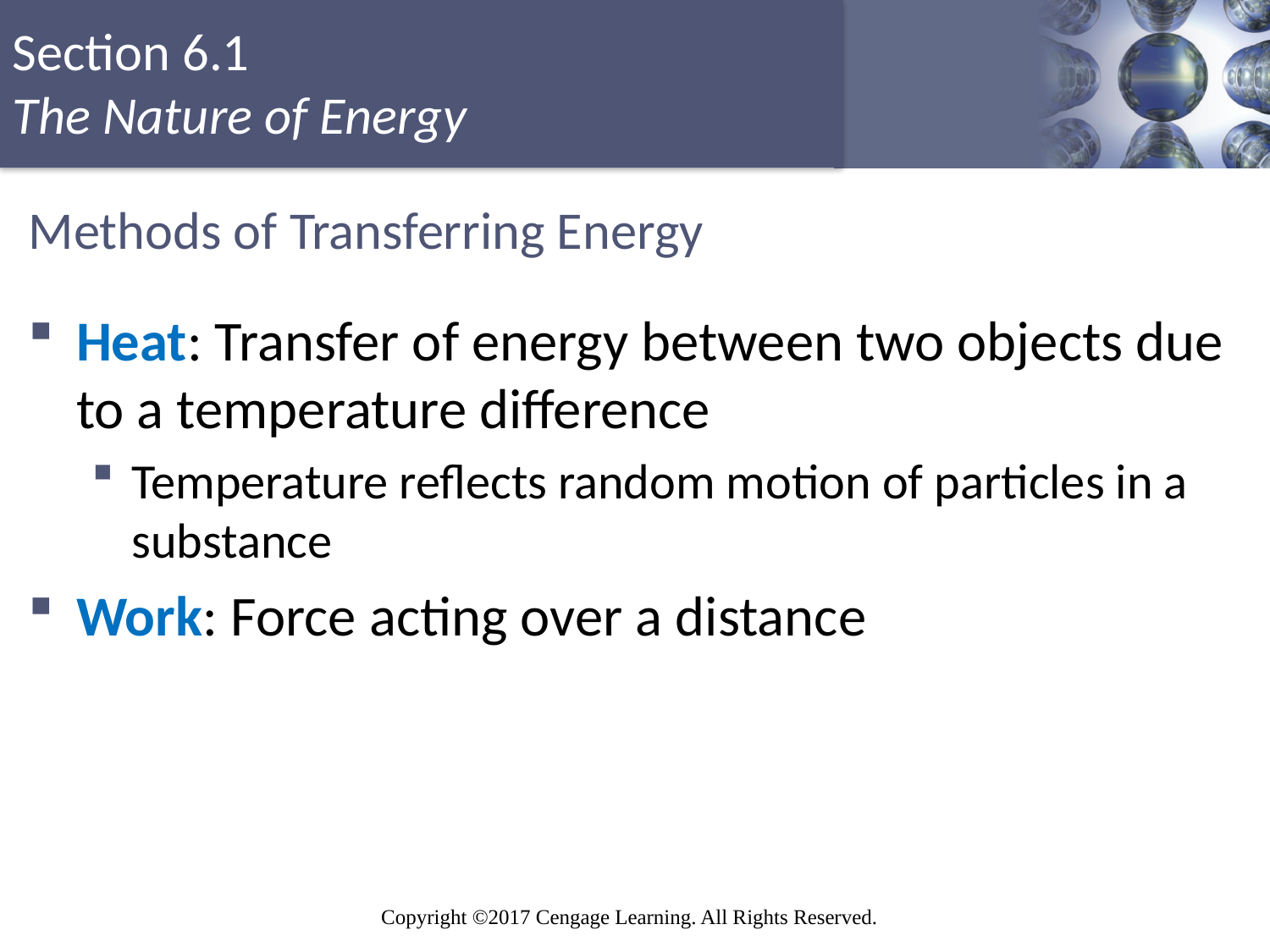

# Methods of Transferring Energy
Heat: Transfer of energy between two objects due to a temperature difference
Temperature reflects random motion of particles in a substance
Work: Force acting over a distance
Copyright © Cengage Learning. All rights reserved
7